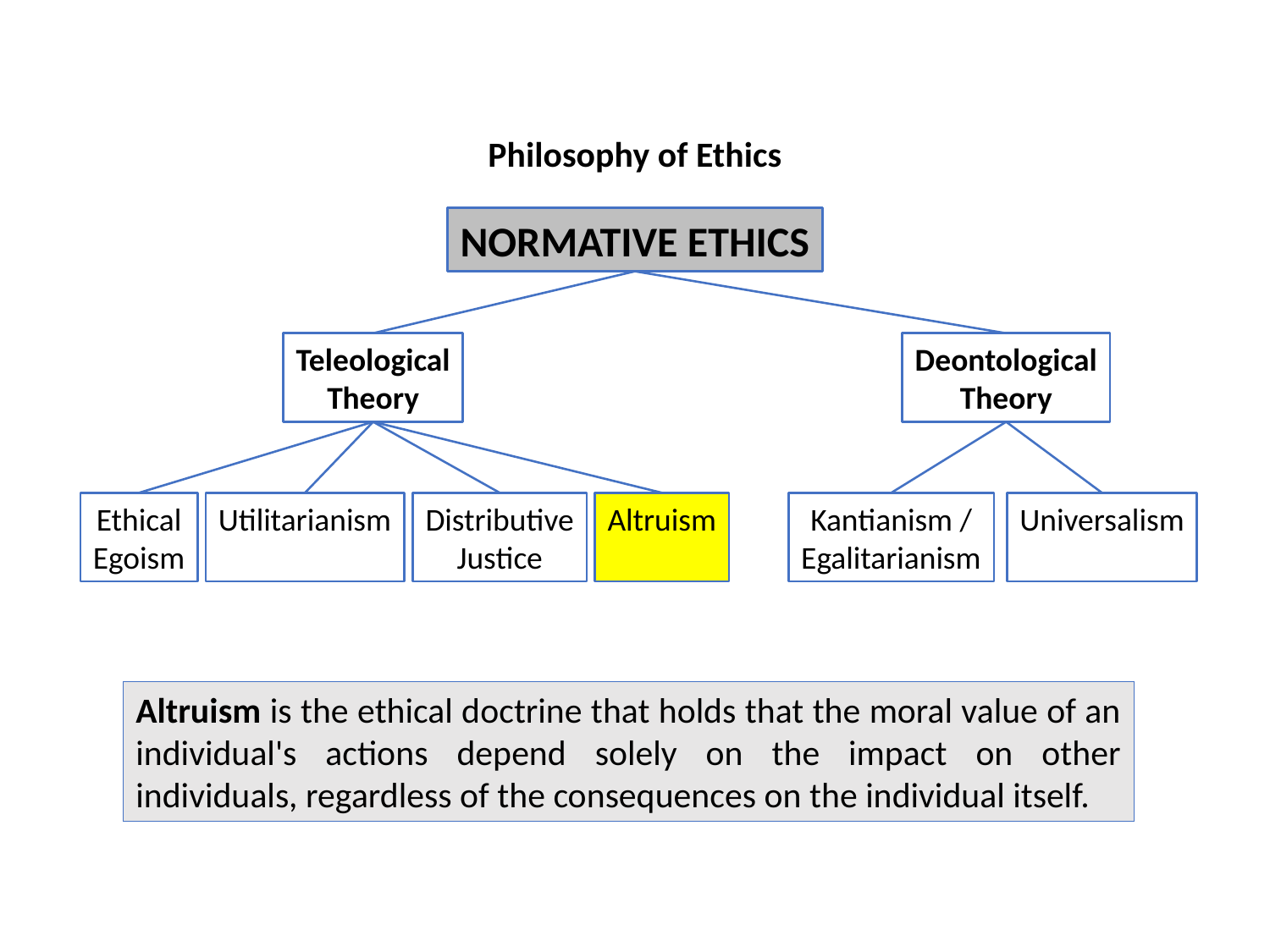

Philosophy of Ethics
NORMATIVE ETHICS
Teleological
Theory
Deontological
Theory
Ethical
Egoism
Utilitarianism

Distributive
Justice
Altruism

Kantianism /
Egalitarianism
Universalism

Altruism is the ethical doctrine that holds that the moral value of an individual's actions depend solely on the impact on other individuals, regardless of the consequences on the individual itself.